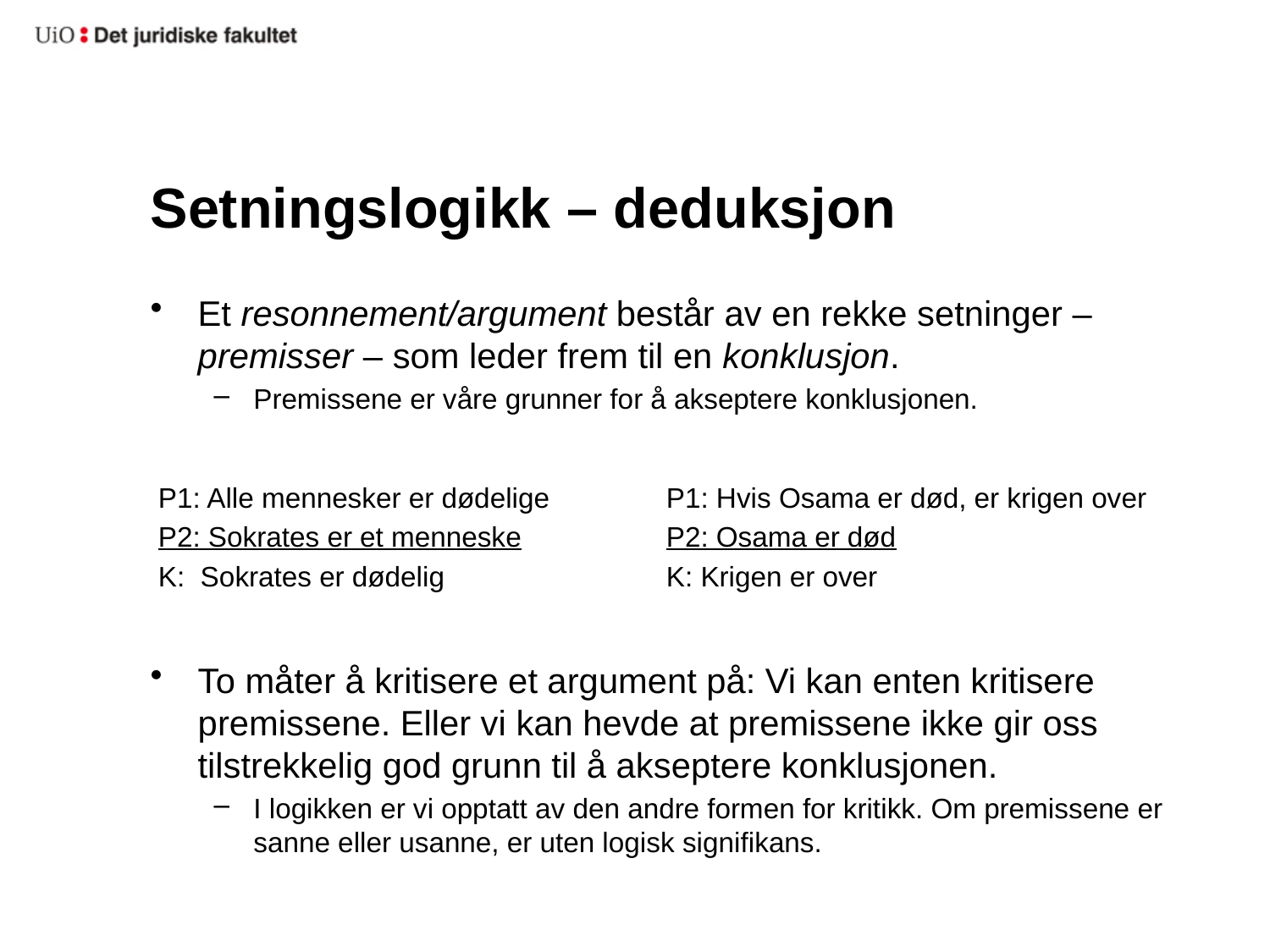

# Setningslogikk – deduksjon
Et resonnement/argument består av en rekke setninger – premisser – som leder frem til en konklusjon.
Premissene er våre grunner for å akseptere konklusjonen.

P1: Alle mennesker er dødelige	P1: Hvis Osama er død, er krigen over
P2: Sokrates er et menneske		P2: Osama er død
K:  Sokrates er dødelig		K: Krigen er over

To måter å kritisere et argument på: Vi kan enten kritisere premissene. Eller vi kan hevde at premissene ikke gir oss tilstrekkelig god grunn til å akseptere konklusjonen.
I logikken er vi opptatt av den andre formen for kritikk. Om premissene er sanne eller usanne, er uten logisk signifikans.